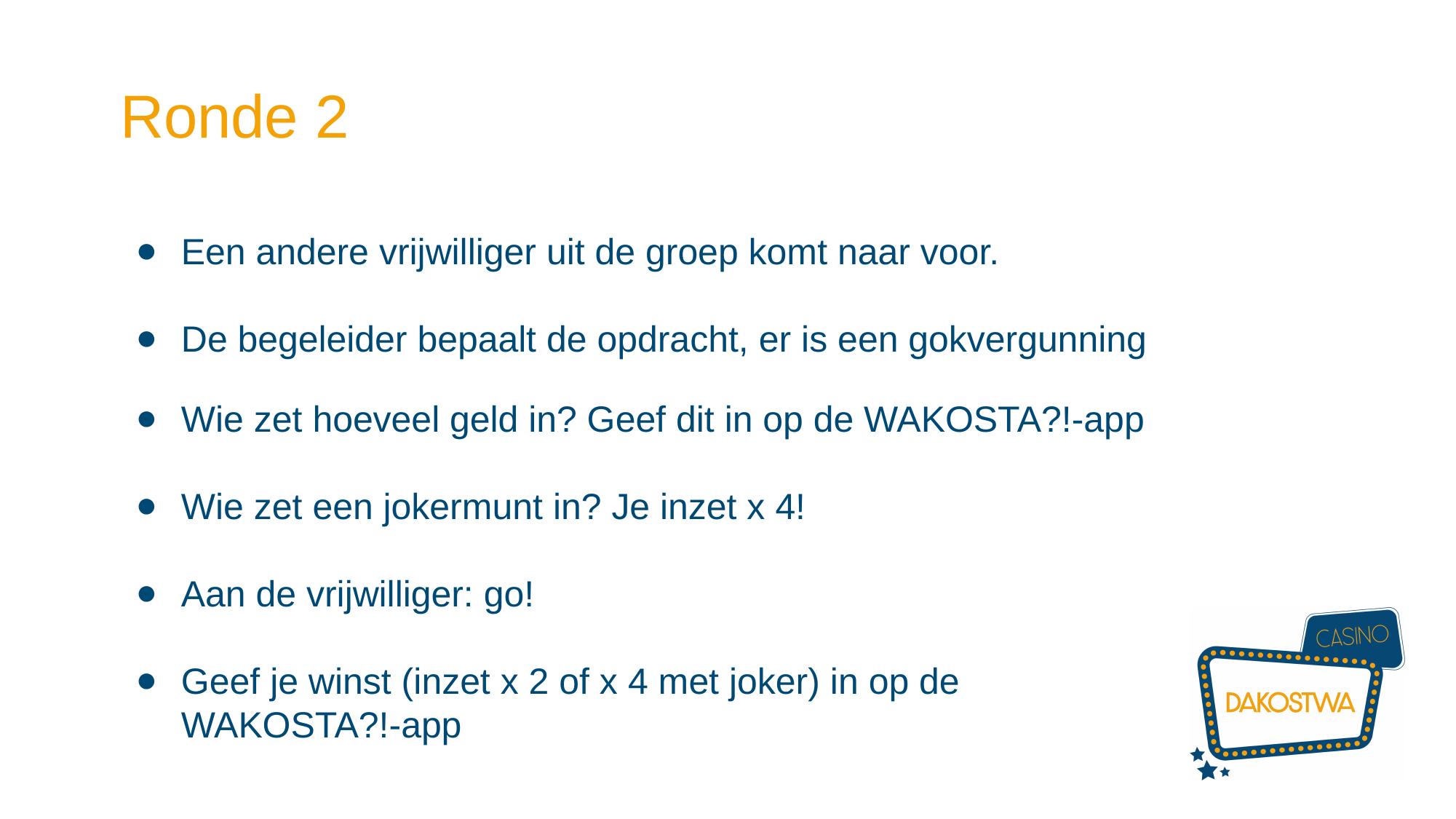

Ronde 2
Een andere vrijwilliger uit de groep komt naar voor.

De begeleider bepaalt de opdracht, er is een gokvergunning

Wie zet hoeveel geld in? Geef dit in op de WAKOSTA?!-app

Wie zet een jokermunt in? Je inzet x 4!

Aan de vrijwilliger: go!

Geef je winst (inzet x 2 of x 4 met joker) in op de WAKOSTA?!-app